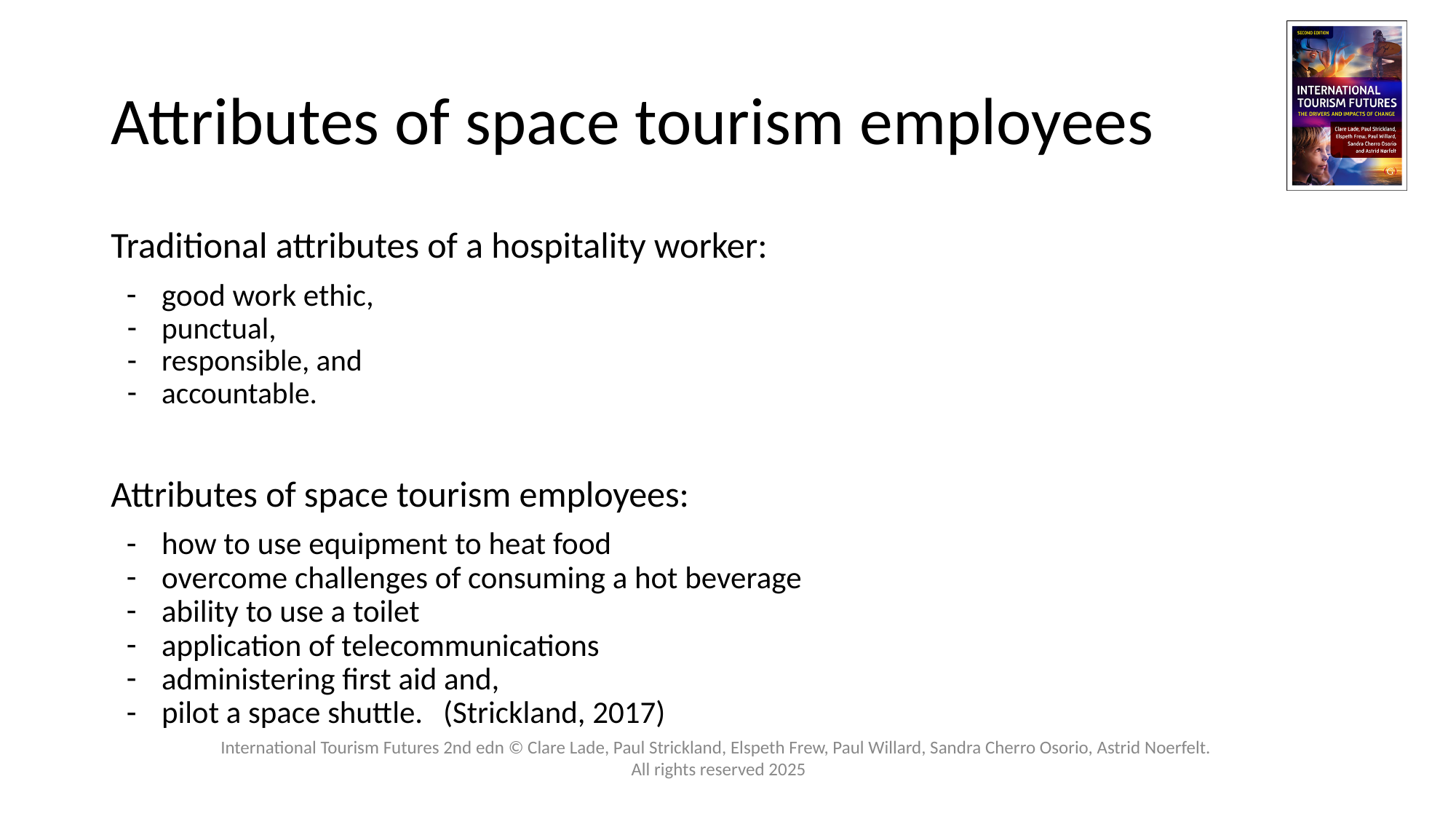

# Attributes of space tourism employees
Traditional attributes of a hospitality worker:
good work ethic,
punctual,
responsible, and
accountable.

Attributes of space tourism employees:
how to use equipment to heat food
overcome challenges of consuming a hot beverage
ability to use a toilet
application of telecommunications
administering first aid and,
pilot a space shuttle. 										(Strickland, 2017)